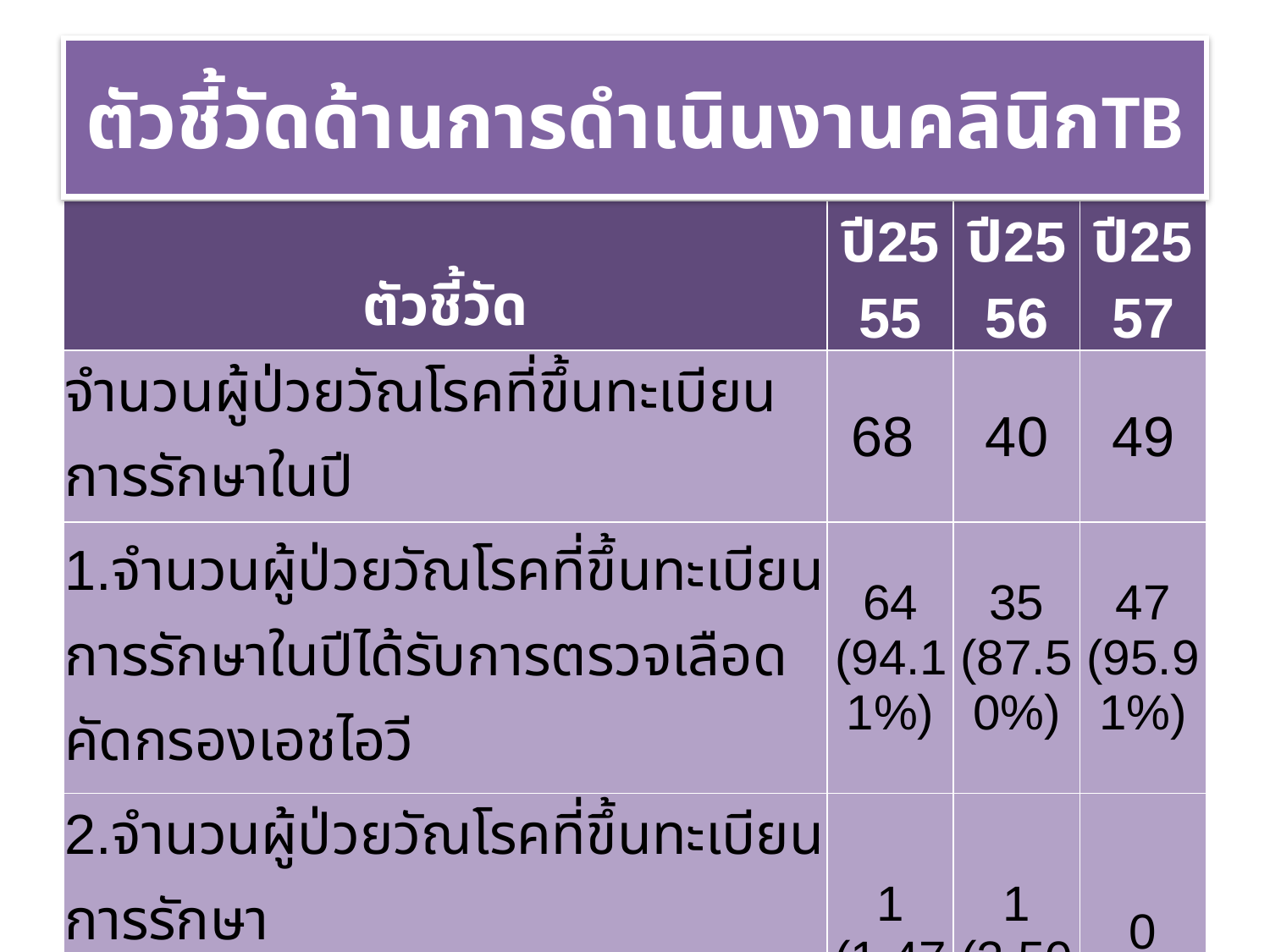

# ตัวชี้วัดด้านการดำเนินงานคลินิกTB
| ตัวชี้วัด | ปี2555 | ปี2556 | ปี2557 |
| --- | --- | --- | --- |
| จำนวนผู้ป่วยวัณโรคที่ขึ้นทะเบียนการรักษาในปี | 68 | 40 | 49 |
| 1.จำนวนผู้ป่วยวัณโรคที่ขึ้นทะเบียนการรักษาในปีได้รับการตรวจเลือดคัดกรองเอชไอวี | 64 (94.11%) | 35 (87.50%) | 47 (95.91%) |
| 2.จำนวนผู้ป่วยวัณโรคที่ขึ้นทะเบียนการรักษา พบผลเลือดเอชไอวีบวก (คิดร้อยละต่อผู้ป่วยทั้งหมด) | 1 (1.47%) | 1 (2.50%) | 0 |